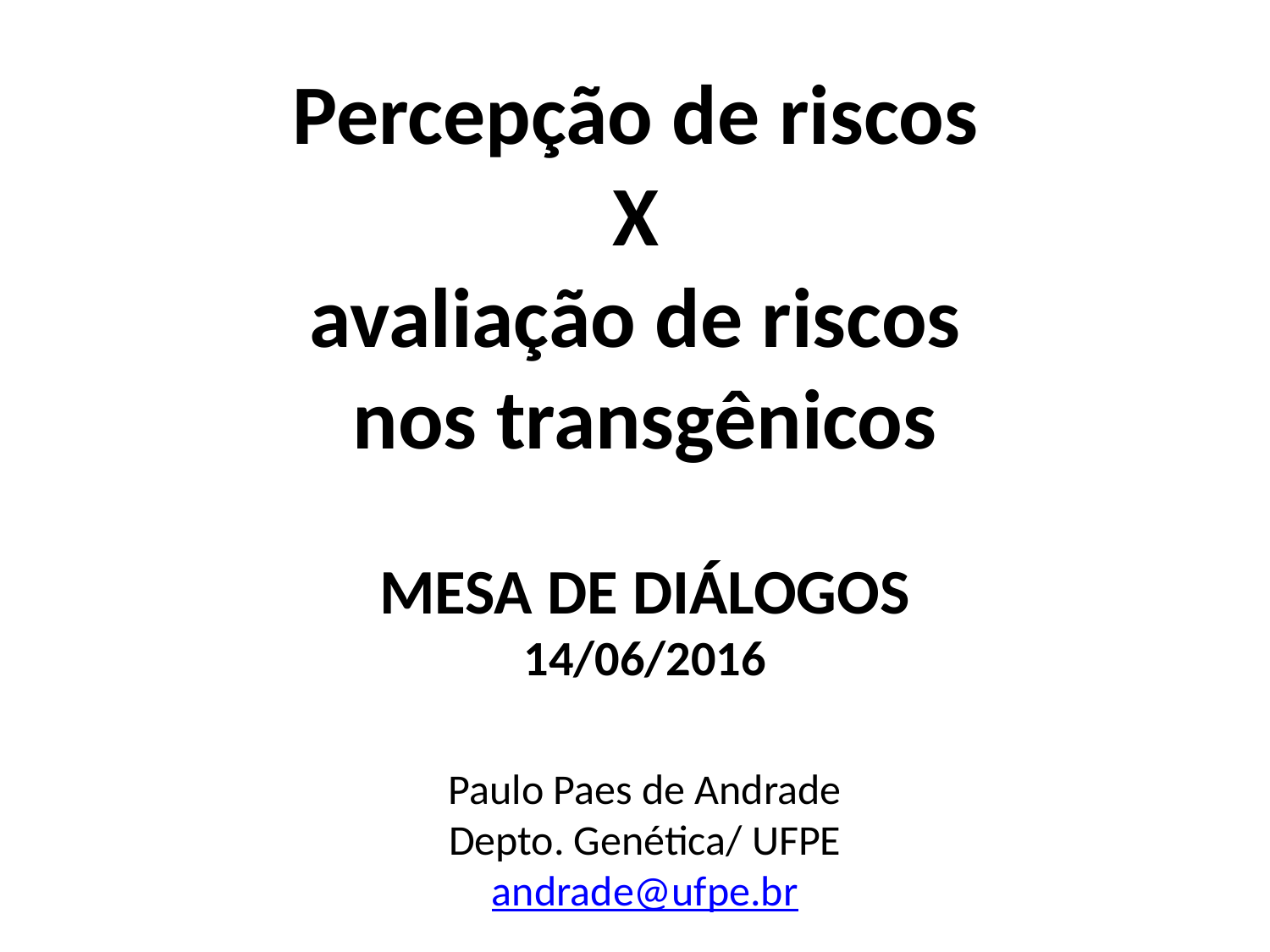

Percepção de riscos
X
avaliação de riscos
nos transgênicos

MESA DE DIÁLOGOS
14/06/2016

Paulo Paes de Andrade
Depto. Genética/ UFPE
andrade@ufpe.br